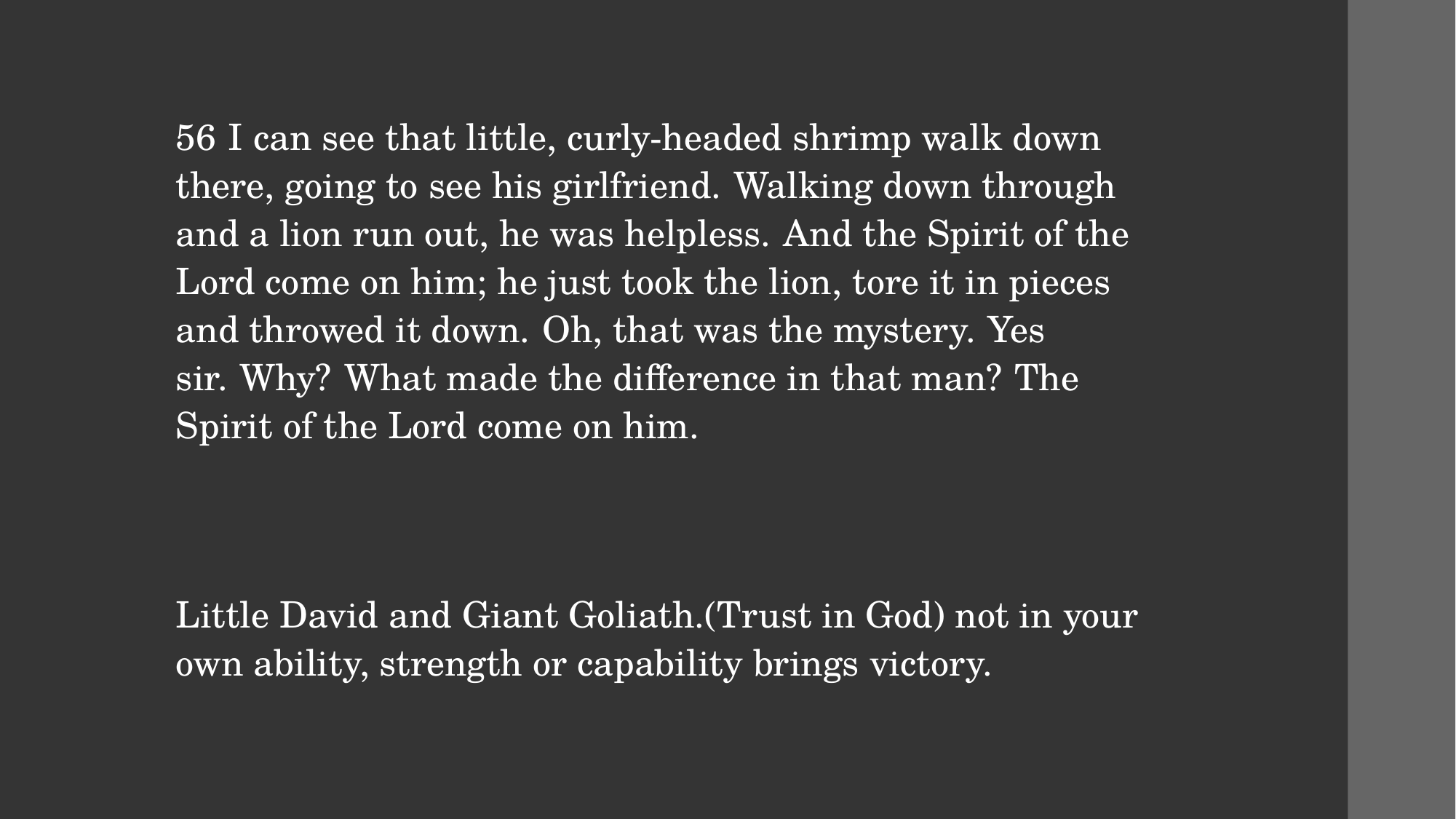

56 I can see that little, curly-headed shrimp walk down there, going to see his girlfriend. Walking down through and a lion run out, he was helpless. And the Spirit of the Lord come on him; he just took the lion, tore it in pieces and throwed it down. Oh, that was the mystery. Yes sir. Why? What made the difference in that man? The Spirit of the Lord come on him.

Little David and Giant Goliath.(Trust in God) not in your own ability, strength or capability brings victory.